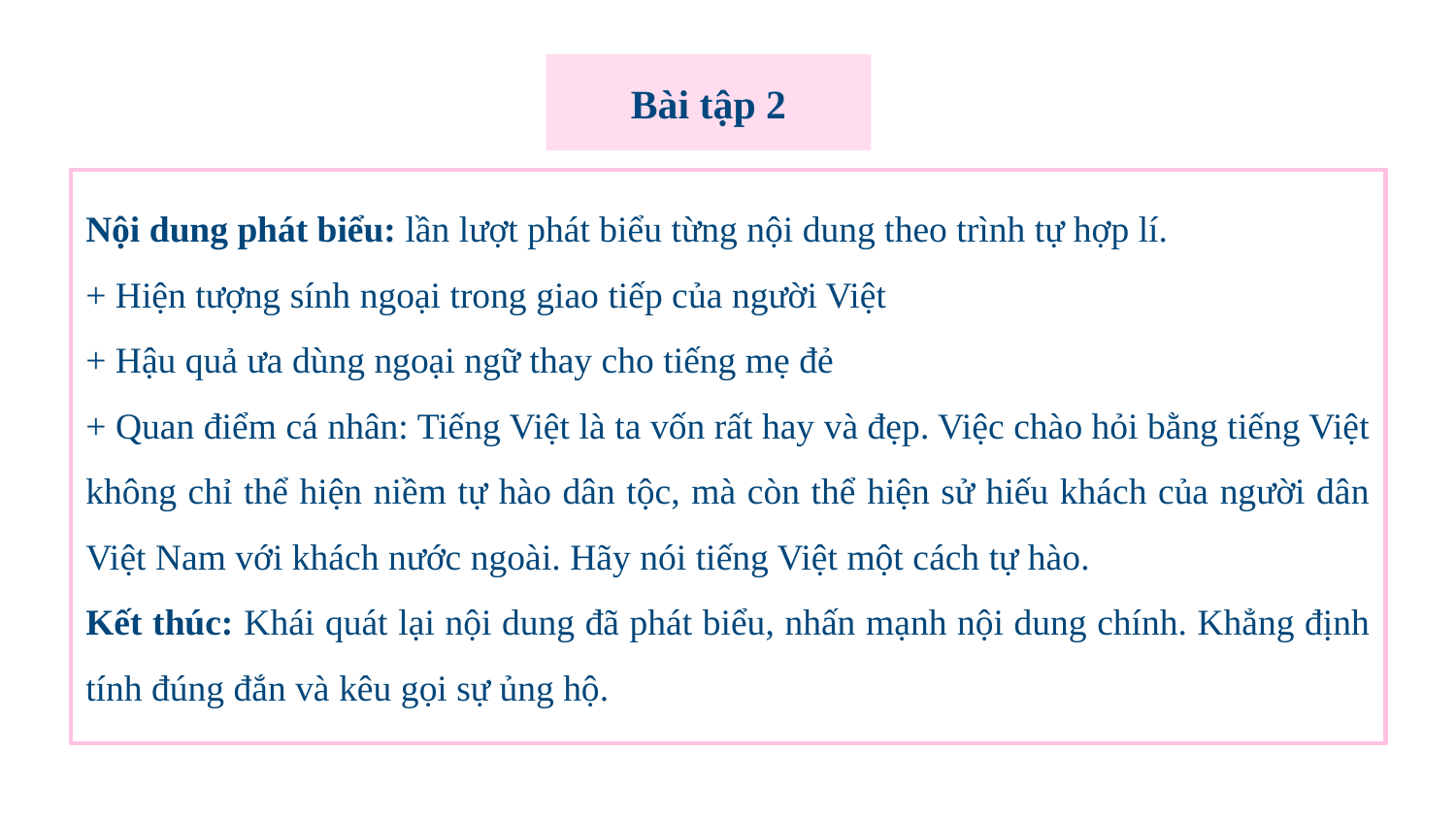

Bài tập 2
1
Nội dung phát biểu: lần lượt phát biểu từng nội dung theo trình tự hợp lí.
+ Hiện tượng sính ngoại trong giao tiếp của người Việt
+ Hậu quả ưa dùng ngoại ngữ thay cho tiếng mẹ đẻ
+ Quan điểm cá nhân: Tiếng Việt là ta vốn rất hay và đẹp. Việc chào hỏi bằng tiếng Việt không chỉ thể hiện niềm tự hào dân tộc, mà còn thể hiện sử hiếu khách của người dân Việt Nam với khách nước ngoài. Hãy nói tiếng Việt một cách tự hào.
Kết thúc: Khái quát lại nội dung đã phát biểu, nhấn mạnh nội dung chính. Khẳng định tính đúng đắn và kêu gọi sự ủng hộ.